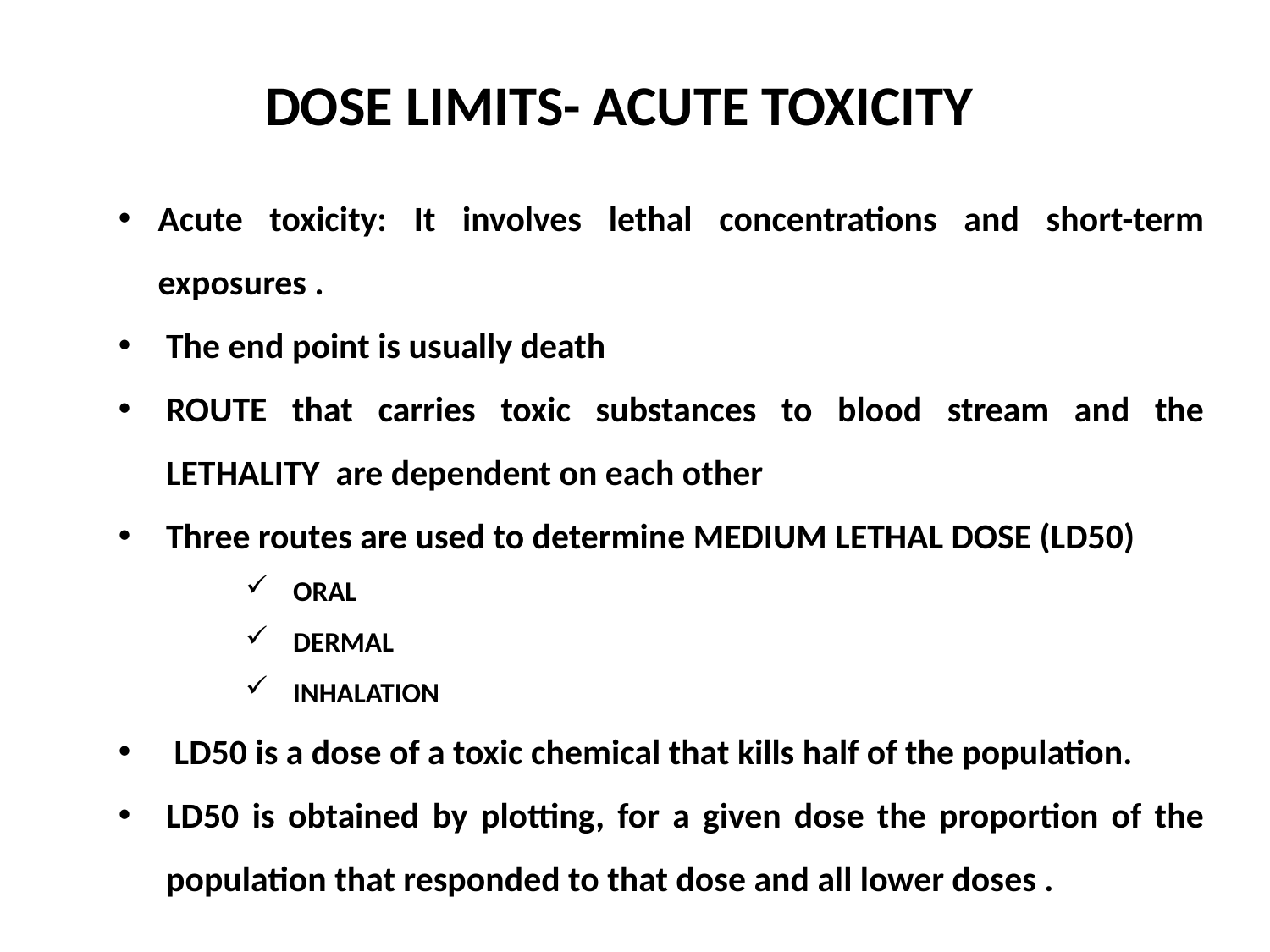

DOSE LIMITS- ACUTE TOXICITY
Acute toxicity: It involves lethal concentrations and short-term exposures .
The end point is usually death
ROUTE that carries toxic substances to blood stream and the LETHALITY  are dependent on each other
Three routes are used to determine MEDIUM LETHAL DOSE (LD50)
ORAL
DERMAL
INHALATION
 LD50 is a dose of a toxic chemical that kills half of the population.
LD50 is obtained by plotting, for a given dose the proportion of the population that responded to that dose and all lower doses .